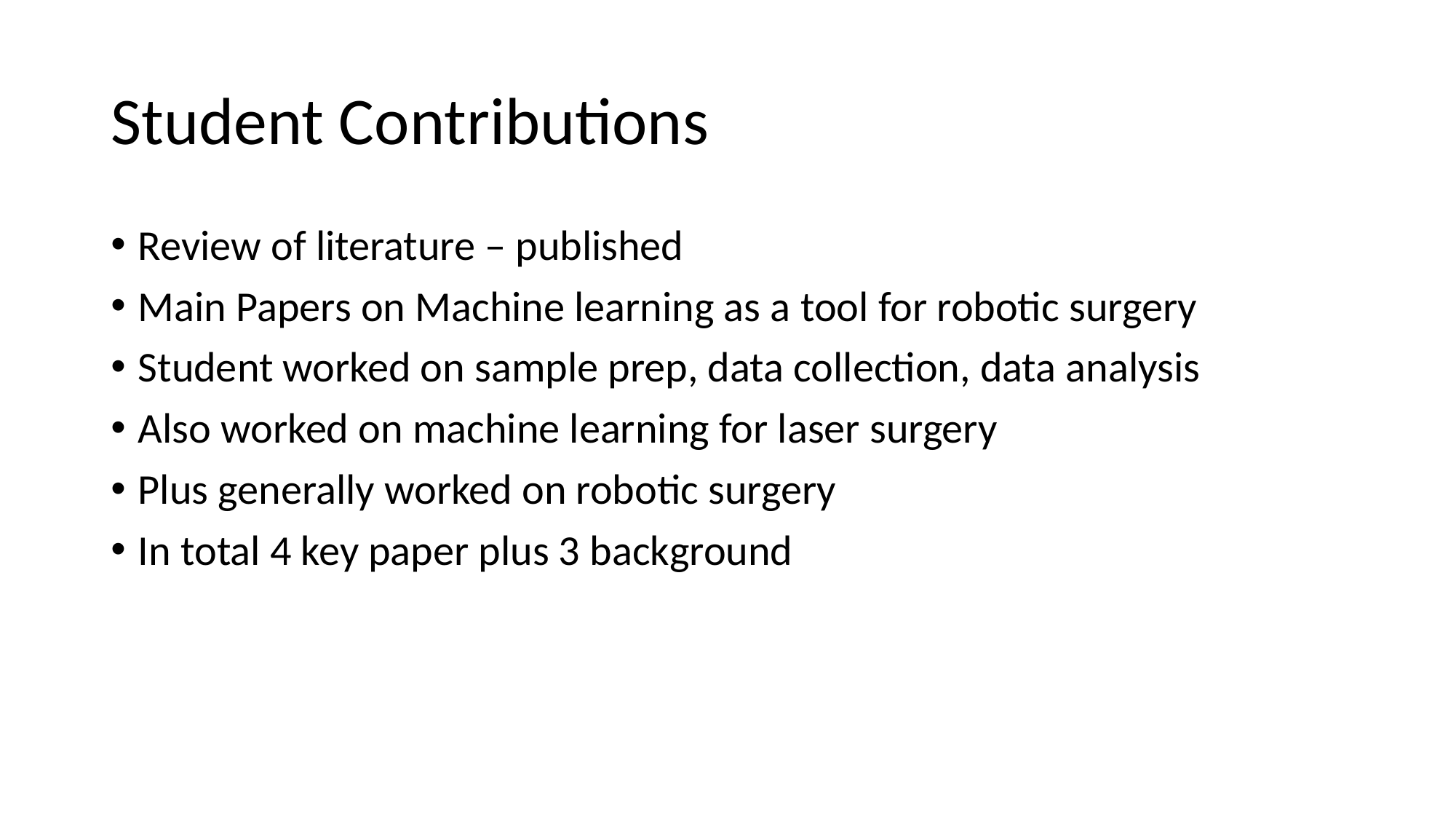

# Student Contributions
Review of literature – published
Main Papers on Machine learning as a tool for robotic surgery
Student worked on sample prep, data collection, data analysis
Also worked on machine learning for laser surgery
Plus generally worked on robotic surgery
In total 4 key paper plus 3 background